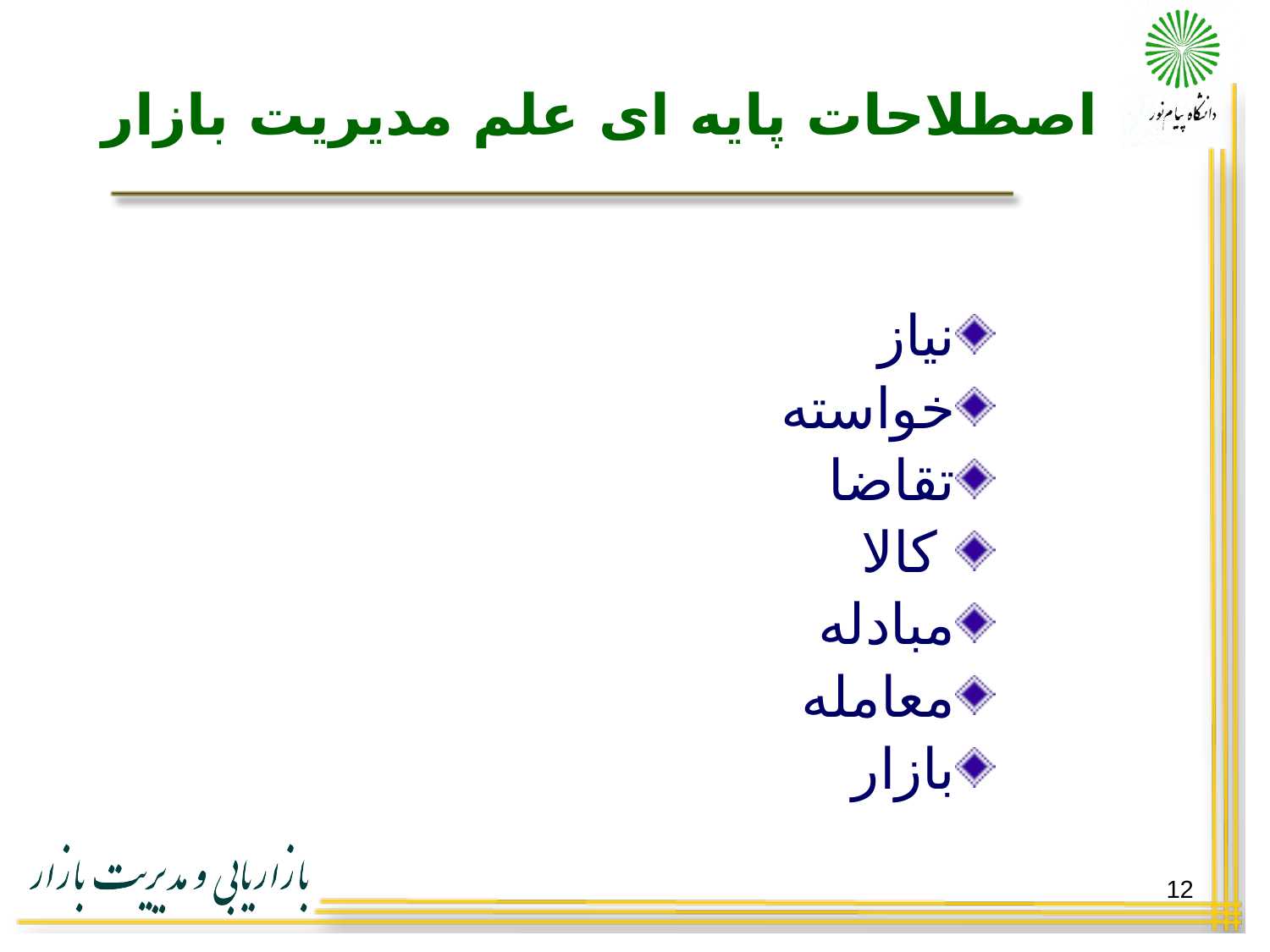

# اصطلاحات پایه ای علم مدیریت بازار

نیاز
خواسته
تقاضا
 کالا
مبادله
معامله
بازار
12